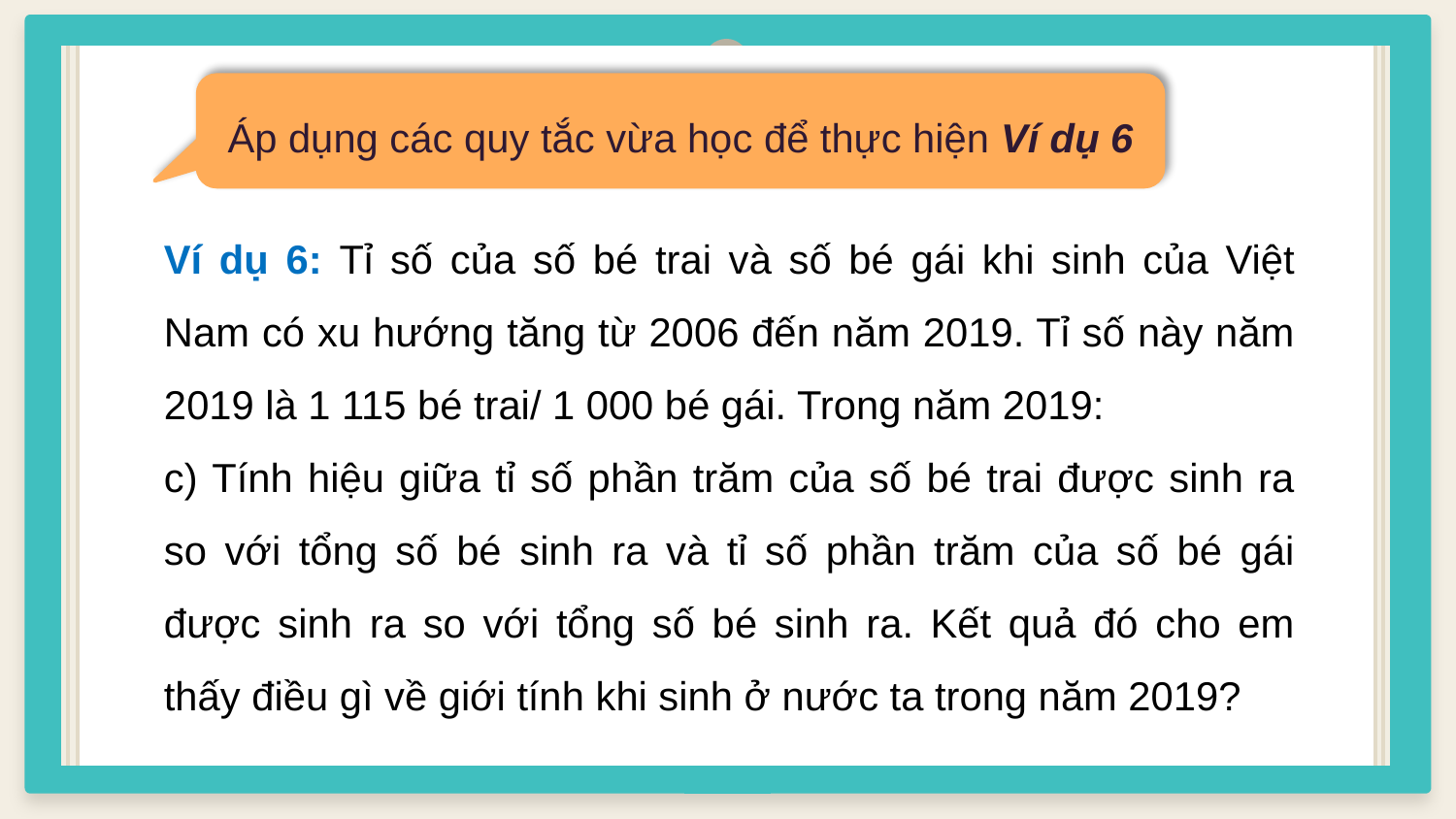

Áp dụng các quy tắc vừa học để thực hiện Ví dụ 6
Ví dụ 6: Tỉ số của số bé trai và số bé gái khi sinh của Việt Nam có xu hướng tăng từ 2006 đến năm 2019. Tỉ số này năm 2019 là 1 115 bé trai/ 1 000 bé gái. Trong năm 2019:
c) Tính hiệu giữa tỉ số phần trăm của số bé trai được sinh ra so với tổng số bé sinh ra và tỉ số phần trăm của số bé gái được sinh ra so với tổng số bé sinh ra. Kết quả đó cho em thấy điều gì về giới tính khi sinh ở nước ta trong năm 2019?